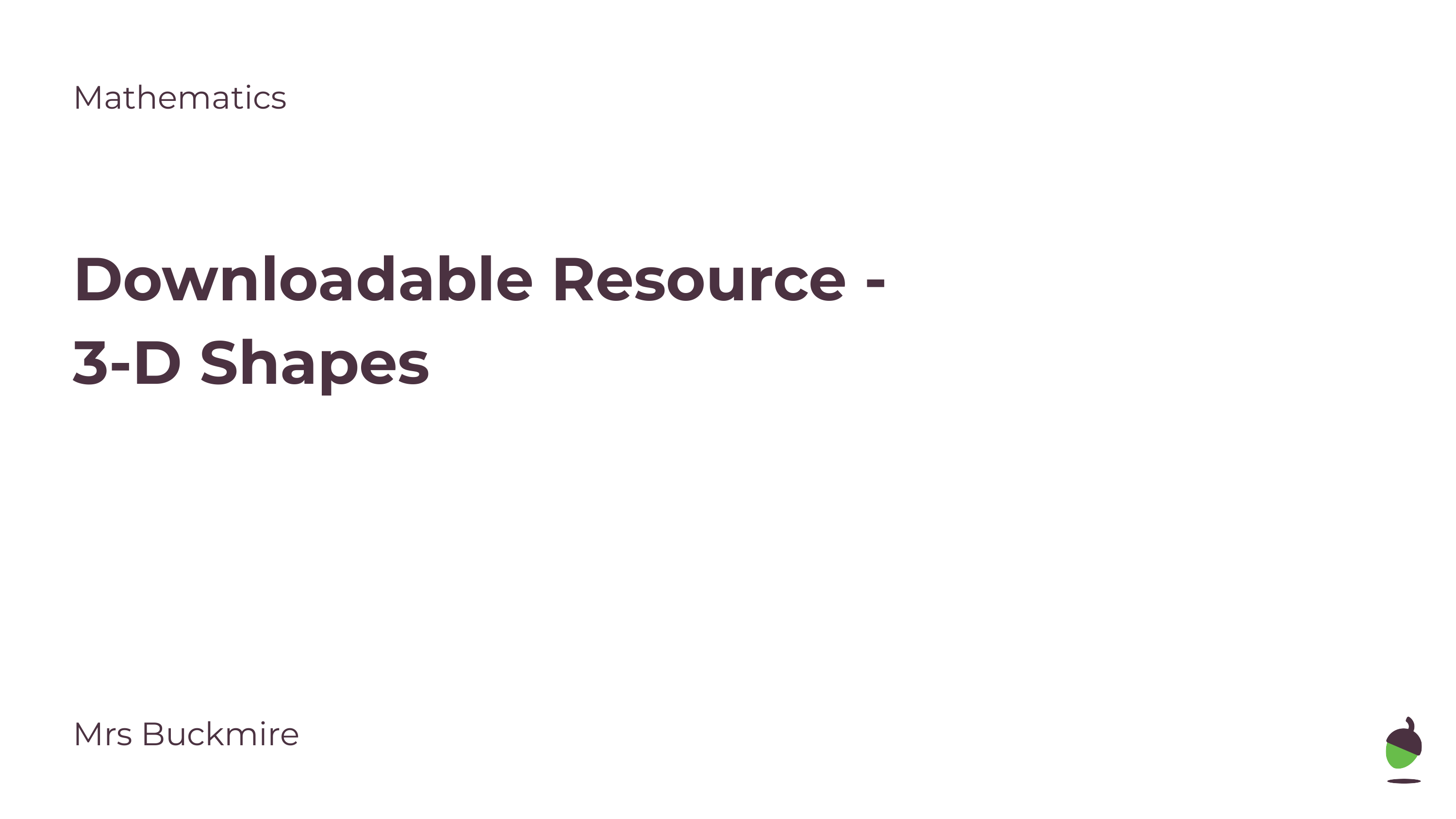

Mathematics
Downloadable Resource -
3-D Shapes
Mrs Buckmire